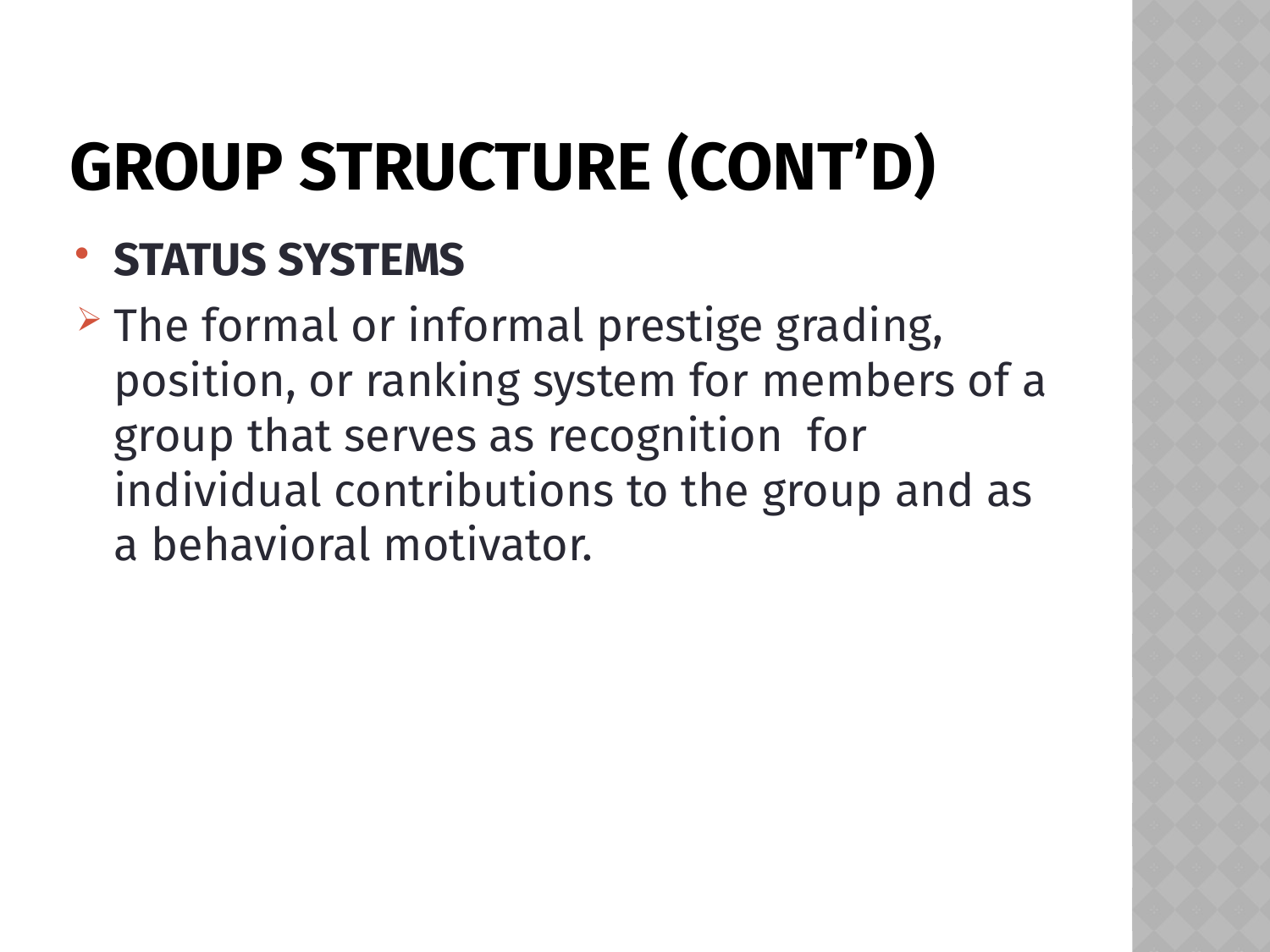

# Group Structure (cont’d)
STATUS SYSTEMS
The formal or informal prestige grading, position, or ranking system for members of a group that serves as recognition  for individual contributions to the group and as a behavioral motivator.